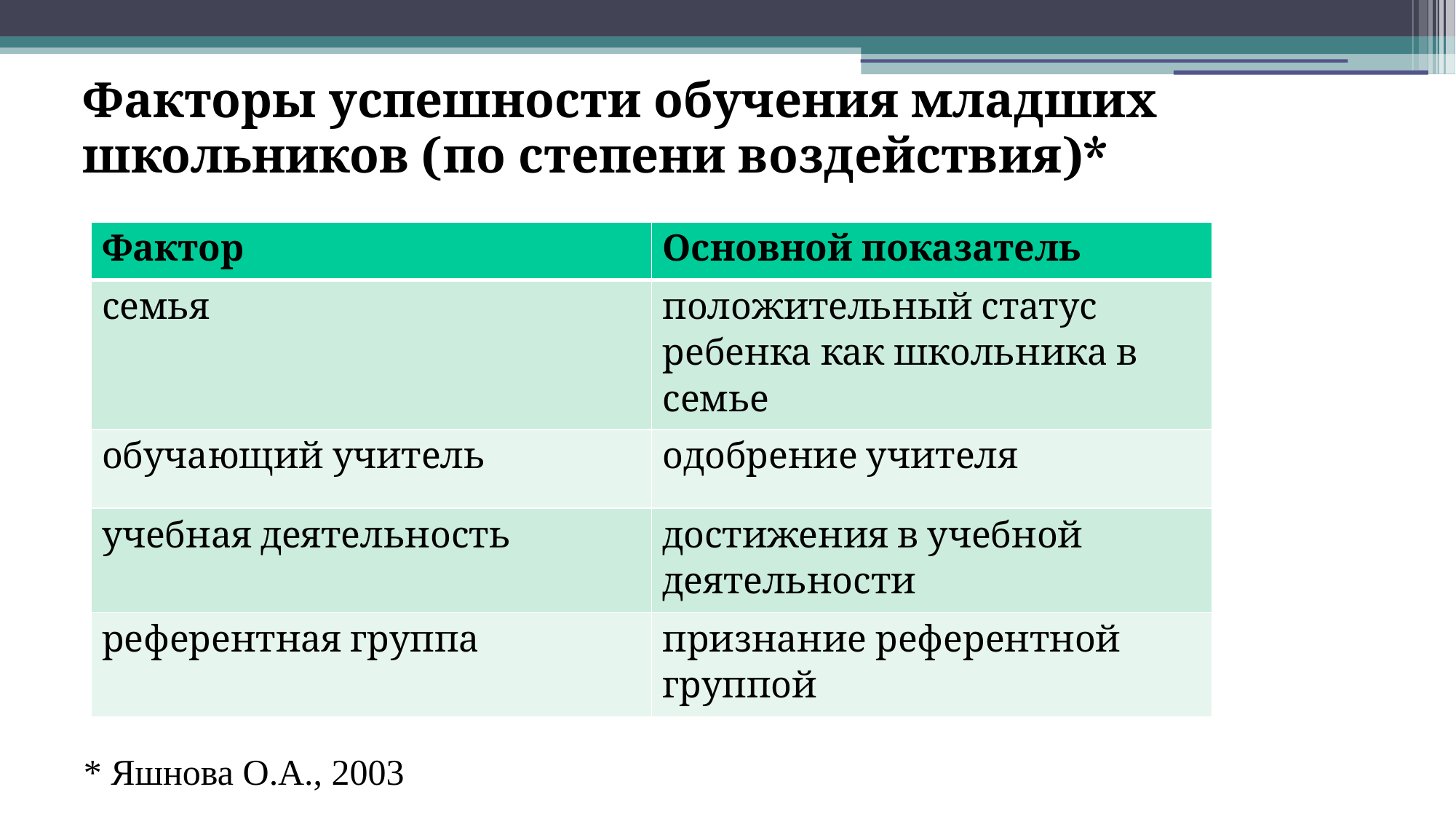

# Факторы успешности обучения младших школьников (по степени воздействия)*
| Фактор | Основной показатель |
| --- | --- |
| семья | положительный статус ребенка как школьника в семье |
| обучающий учитель | одобрение учителя |
| учебная деятельность | достижения в учебной деятельности |
| референтная группа | признание референтной группой |

* Яшнова О.А., 2003